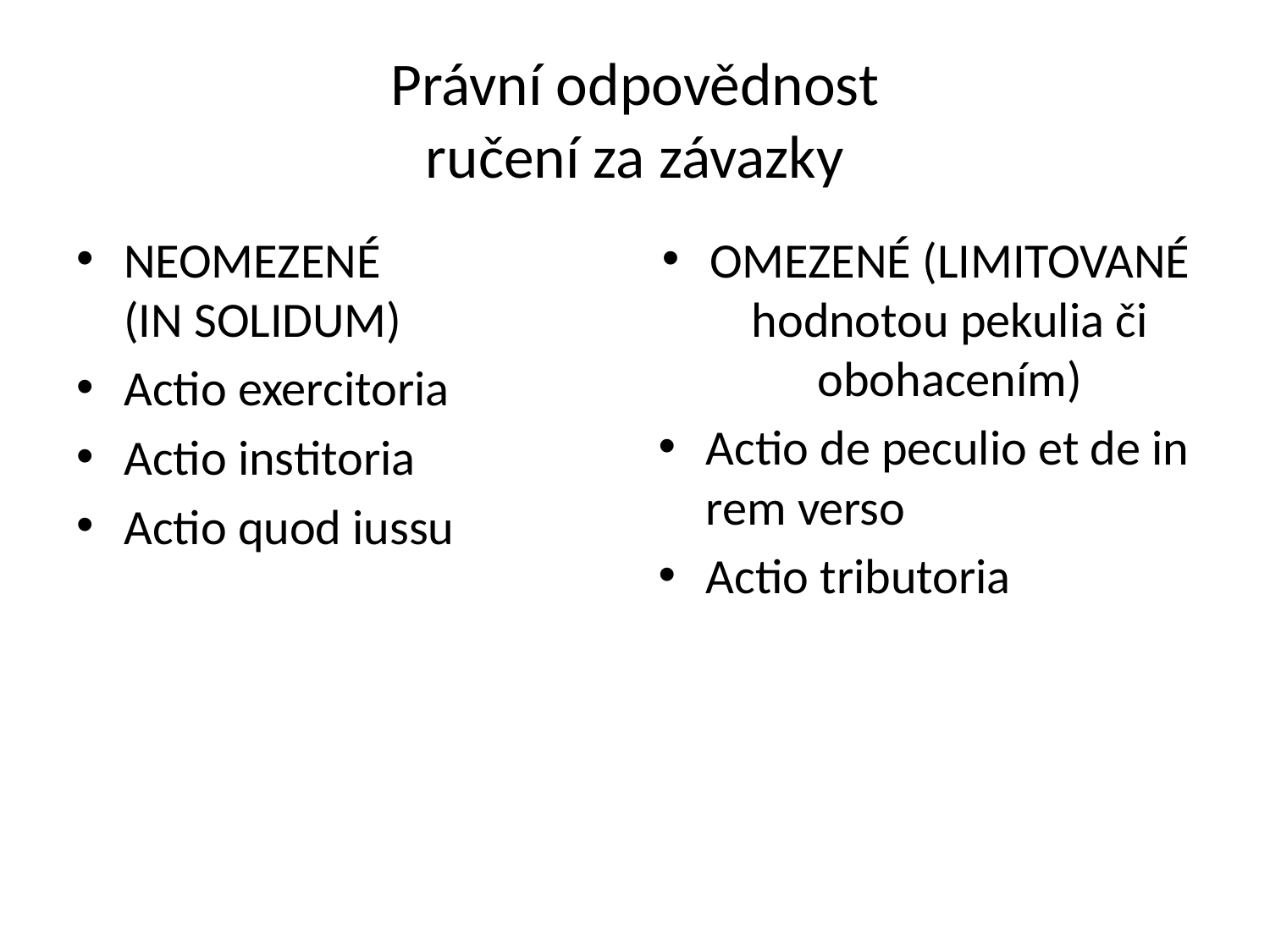

# Právní odpovědnost ručení za závazky
NEOMEZENÉ
(IN SOLIDUM)
Actio exercitoria
Actio institoria
Actio quod iussu
OMEZENÉ (LIMITOVANÉ hodnotou pekulia či obohacením)
Actio de peculio et de in rem verso
Actio tributoria